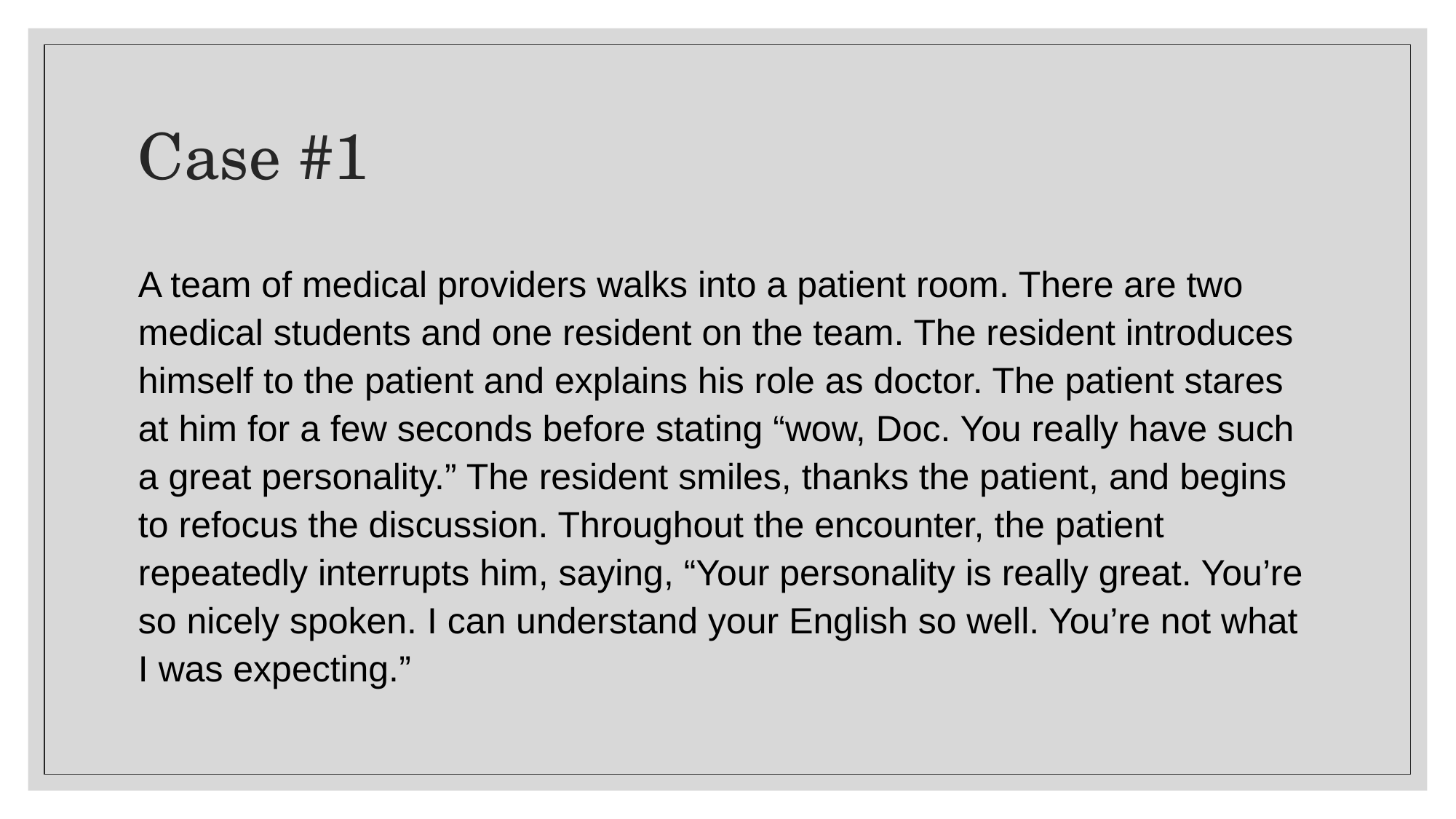

# Case #1
A team of medical providers walks into a patient room. There are two medical students and one resident on the team. The resident introduces himself to the patient and explains his role as doctor. The patient stares at him for a few seconds before stating “wow, Doc. You really have such a great personality.” The resident smiles, thanks the patient, and begins to refocus the discussion. Throughout the encounter, the patient repeatedly interrupts him, saying, “Your personality is really great. You’re so nicely spoken. I can understand your English so well. You’re not what I was expecting.”